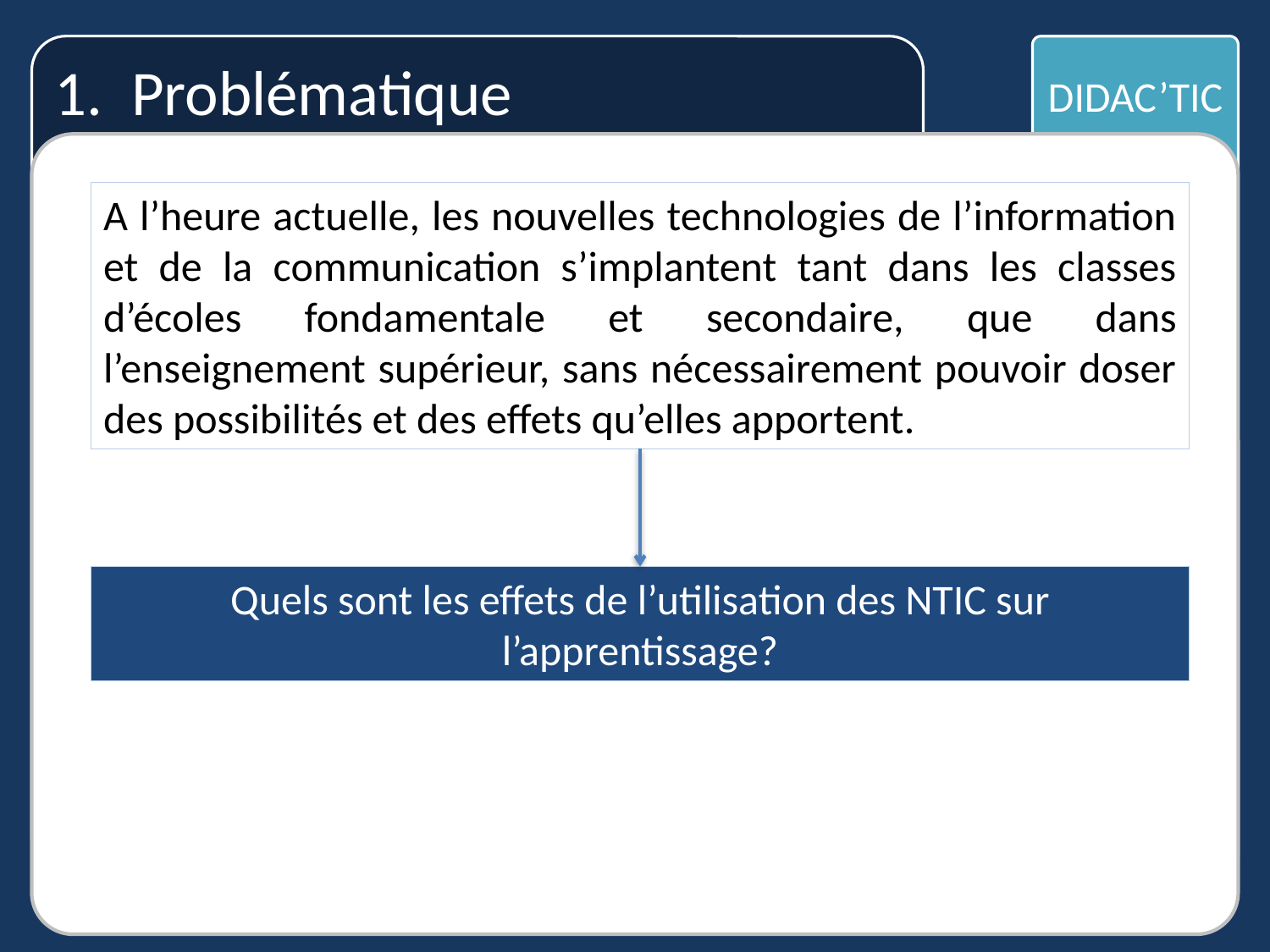

1.  Problématique
DIDAC’TIC

A l’heure actuelle, les nouvelles technologies de l’information et de la communication s’implantent tant dans les classes d’écoles fondamentale et secondaire, que dans l’enseignement supérieur, sans nécessairement pouvoir doser des possibilités et des effets qu’elles apportent.

Quels sont les effets de l’utilisation des NTIC sur l’apprentissage?